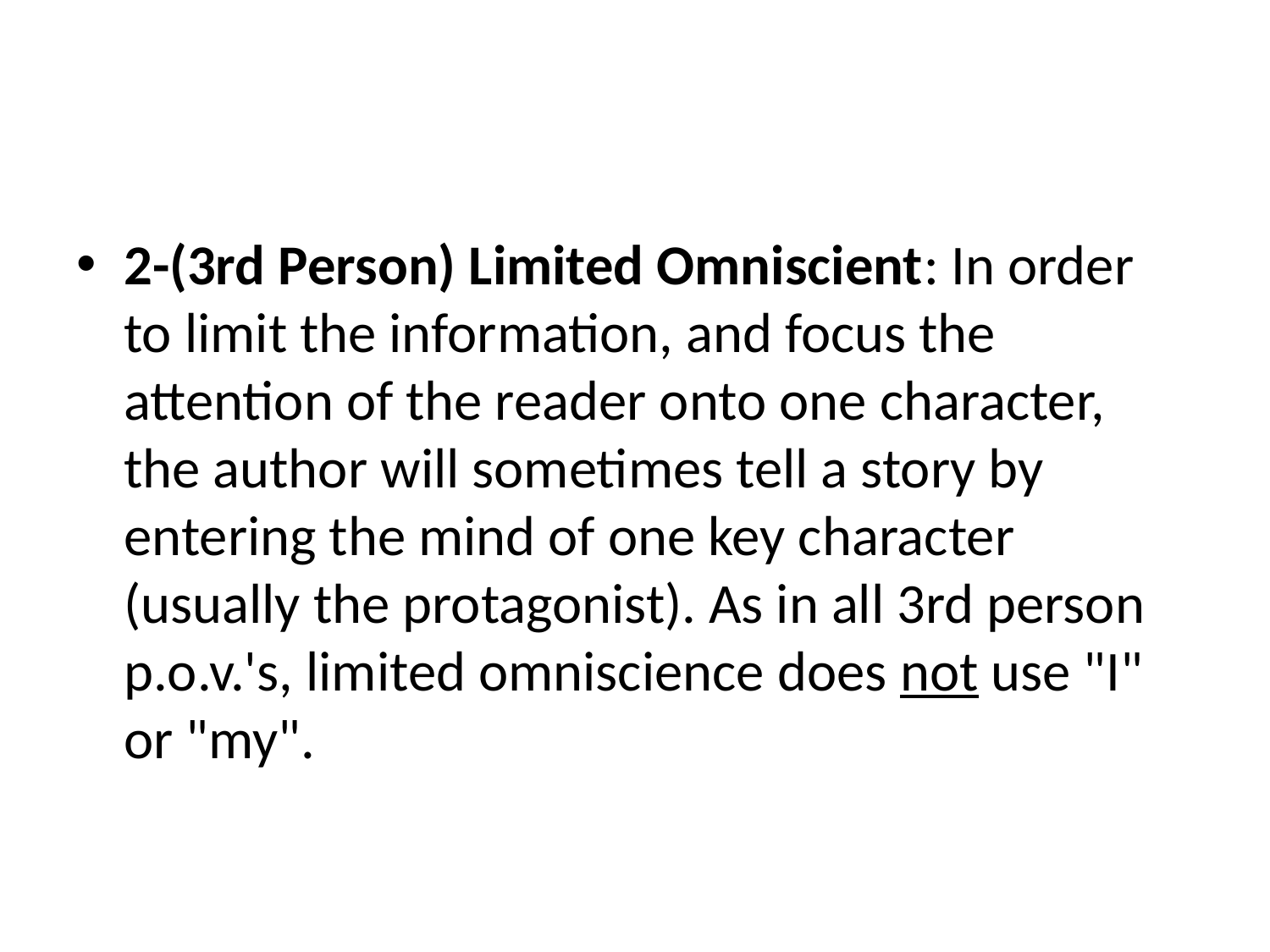

2-(3rd Person) Limited Omniscient: In order to limit the information, and focus the attention of the reader onto one character, the author will sometimes tell a story by entering the mind of one key character (usually the protagonist). As in all 3rd person p.o.v.'s, limited omniscience does not use "I" or "my".